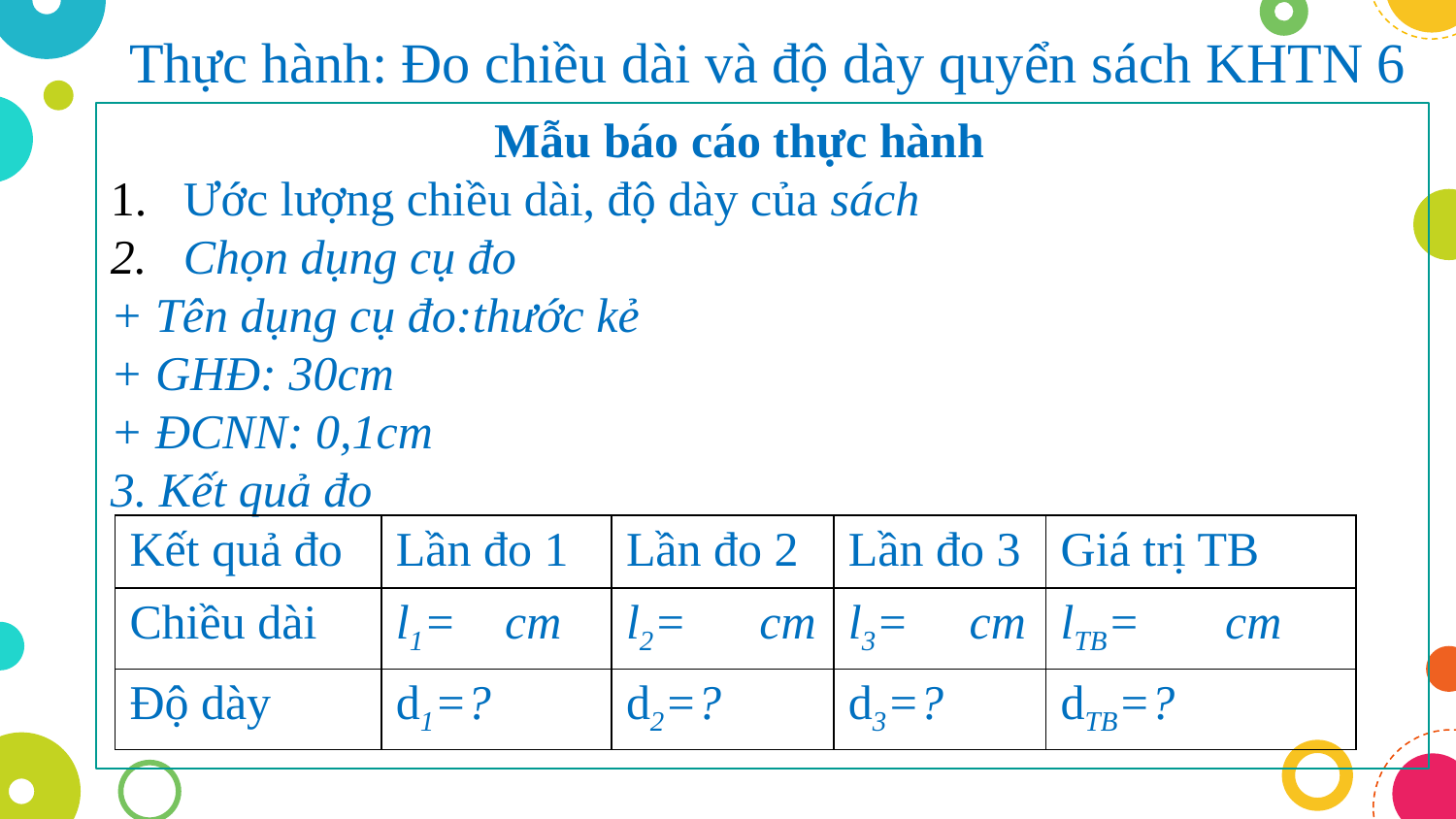

Thực hành: Đo chiều dài và độ dày quyển sách KHTN 6

Mẫu báo cáo thực hành
Ước lượng chiều dài, độ dày của sách
Chọn dụng cụ đo
+ Tên dụng cụ đo:thước kẻ
+ GHĐ: 30cm
+ ĐCNN: 0,1cm
3. Kết quả đo

| Kết quả đo | Lần đo 1 | Lần đo 2 | Lần đo 3 | Giá trị TB |
| --- | --- | --- | --- | --- |
| Chiều dài | l1= cm | l2= cm | l3= cm | lTB= cm |
| Độ dày | d1=? | d2=? | d3=? | dTB=? |